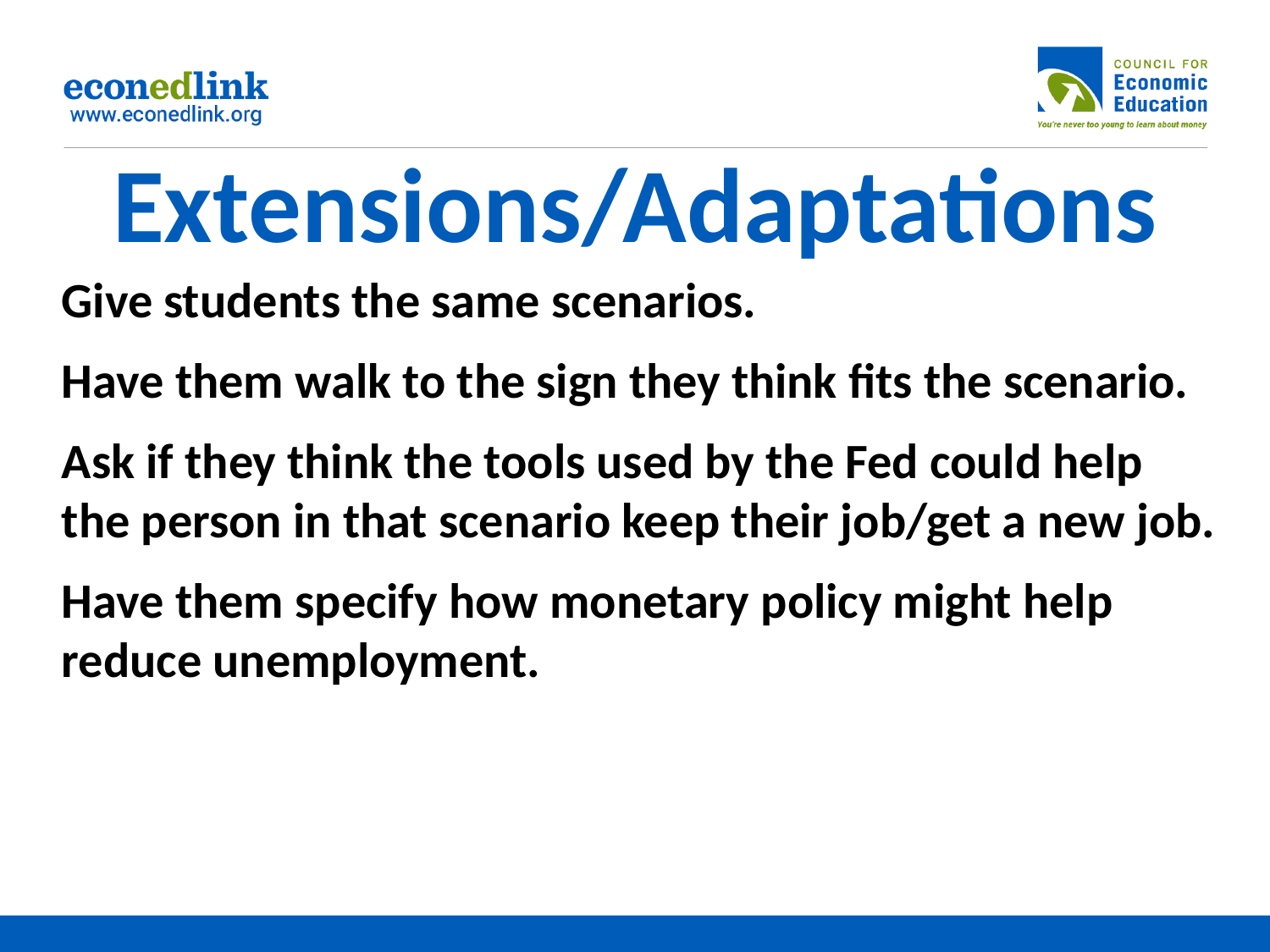

# Extensions/Adaptations
Give students the same scenarios.
Have them walk to the sign they think fits the scenario.
Ask if they think the tools used by the Fed could help the person in that scenario keep their job/get a new job.
Have them specify how monetary policy might help reduce unemployment.